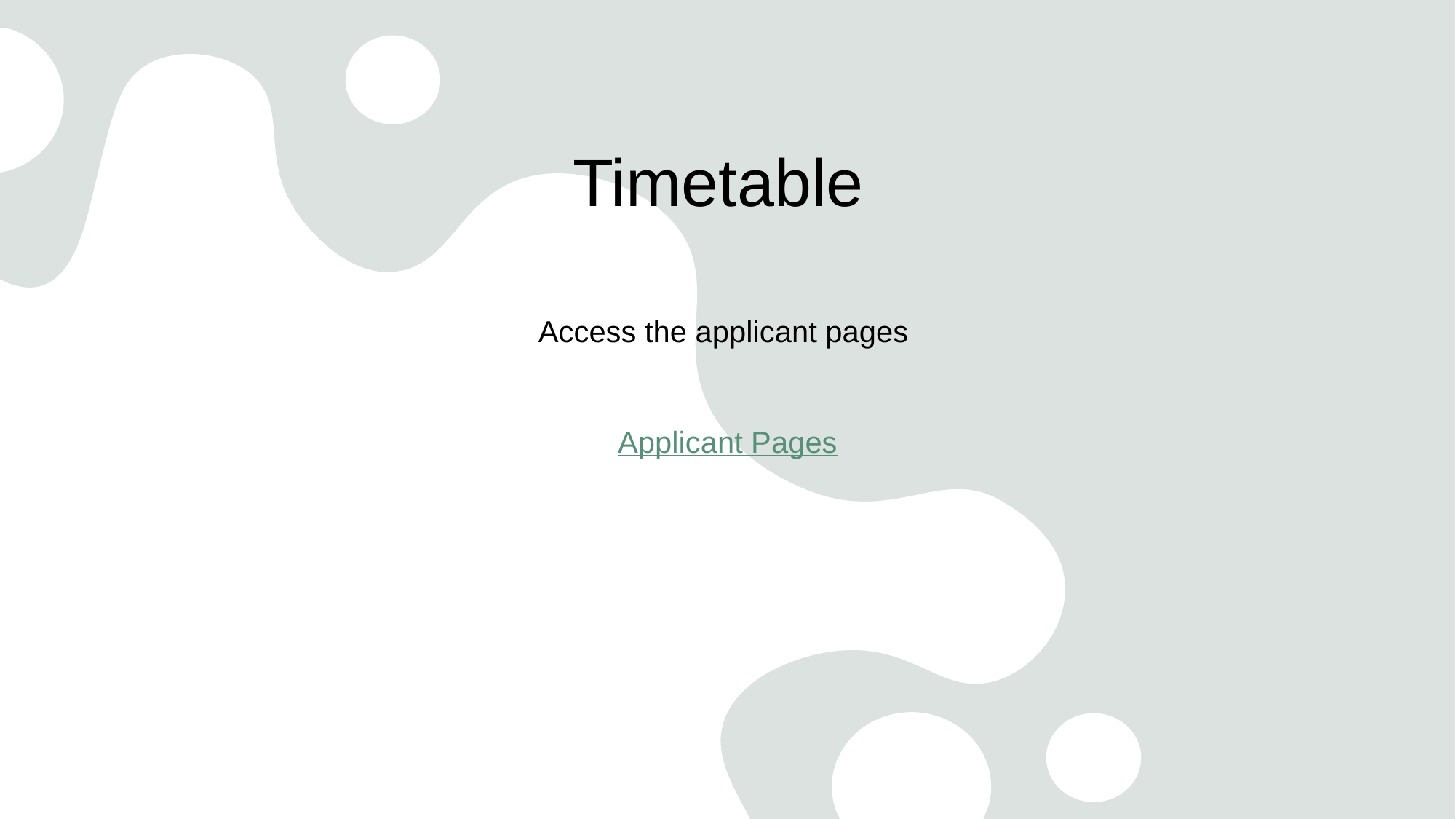

# Timetable

Access the applicant pages

Applicant Pages